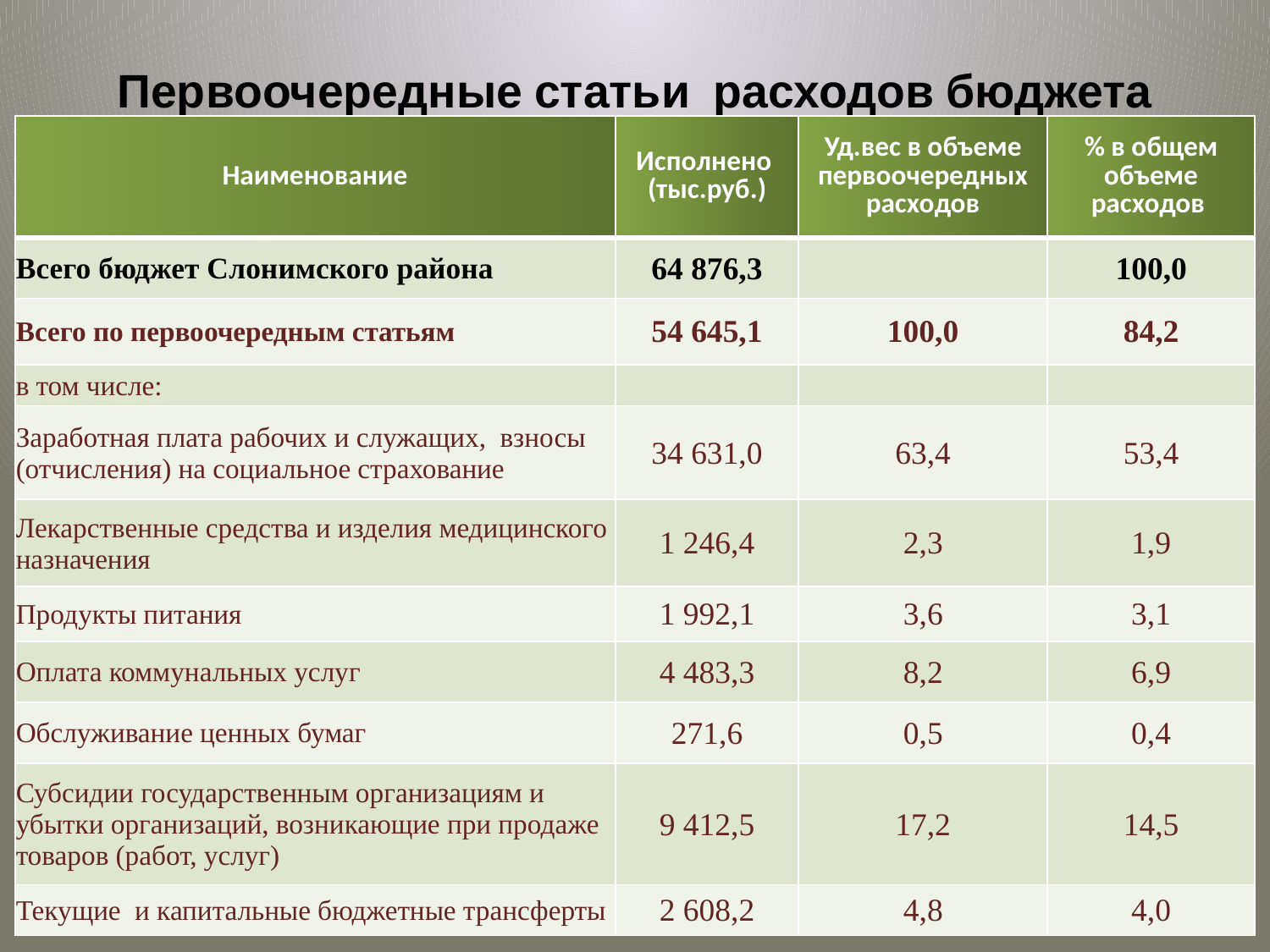

# Первоочередные статьи  расходов бюджета
| Наименование | Исполнено (тыс.руб.) | Уд.вес в объеме первоочередных расходов | % в общем объеме расходов |
| --- | --- | --- | --- |
| Всего бюджет Слонимского района | 64 876,3 |  | 100,0 |
| Всего по первоочередным статьям | 54 645,1 | 100,0 | 84,2 |
| в том числе: |  |  |  |
| Заработная плата рабочих и служащих, взносы (отчисления) на социальное страхование | 34 631,0 | 63,4 | 53,4 |
| Лекарственные средства и изделия медицинского назначения | 1 246,4 | 2,3 | 1,9 |
| Продукты питания | 1 992,1 | 3,6 | 3,1 |
| Оплата коммунальных услуг | 4 483,3 | 8,2 | 6,9 |
| Обслуживание ценных бумаг | 271,6 | 0,5 | 0,4 |
| Субсидии государственным организациям и убытки организаций, возникающие при продаже товаров (работ, услуг) | 9 412,5 | 17,2 | 14,5 |
| Текущие и капитальные бюджетные трансферты | 2 608,2 | 4,8 | 4,0 |